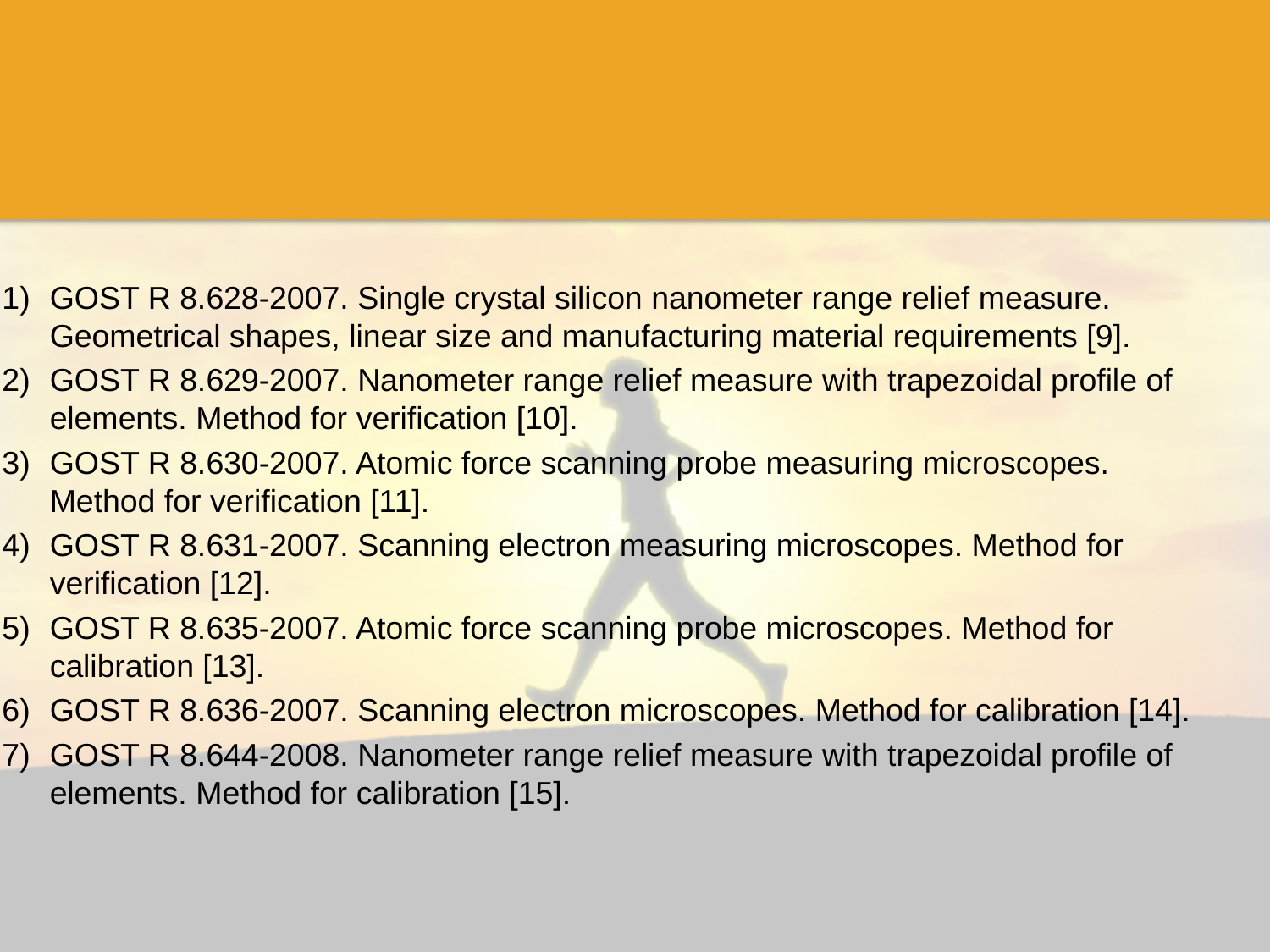

#
GOST R 8.628-2007. Single crystal silicon nanometer range relief measure. Geometrical shapes, linear size and manufacturing material requirements [9].
GOST R 8.629-2007. Nanometer range relief measure with trapezoidal profile of elements. Method for verification [10].
GOST R 8.630-2007. Atomic force scanning probe measuring microscopes. Method for verification [11].
GOST R 8.631-2007. Scanning electron measuring microscopes. Method for verification [12].
GOST R 8.635-2007. Atomic force scanning probe microscopes. Method for calibration [13].
GOST R 8.636-2007. Scanning electron microscopes. Method for calibration [14].
GOST R 8.644-2008. Nanometer range relief measure with trapezoidal profile of elements. Method for calibration [15].